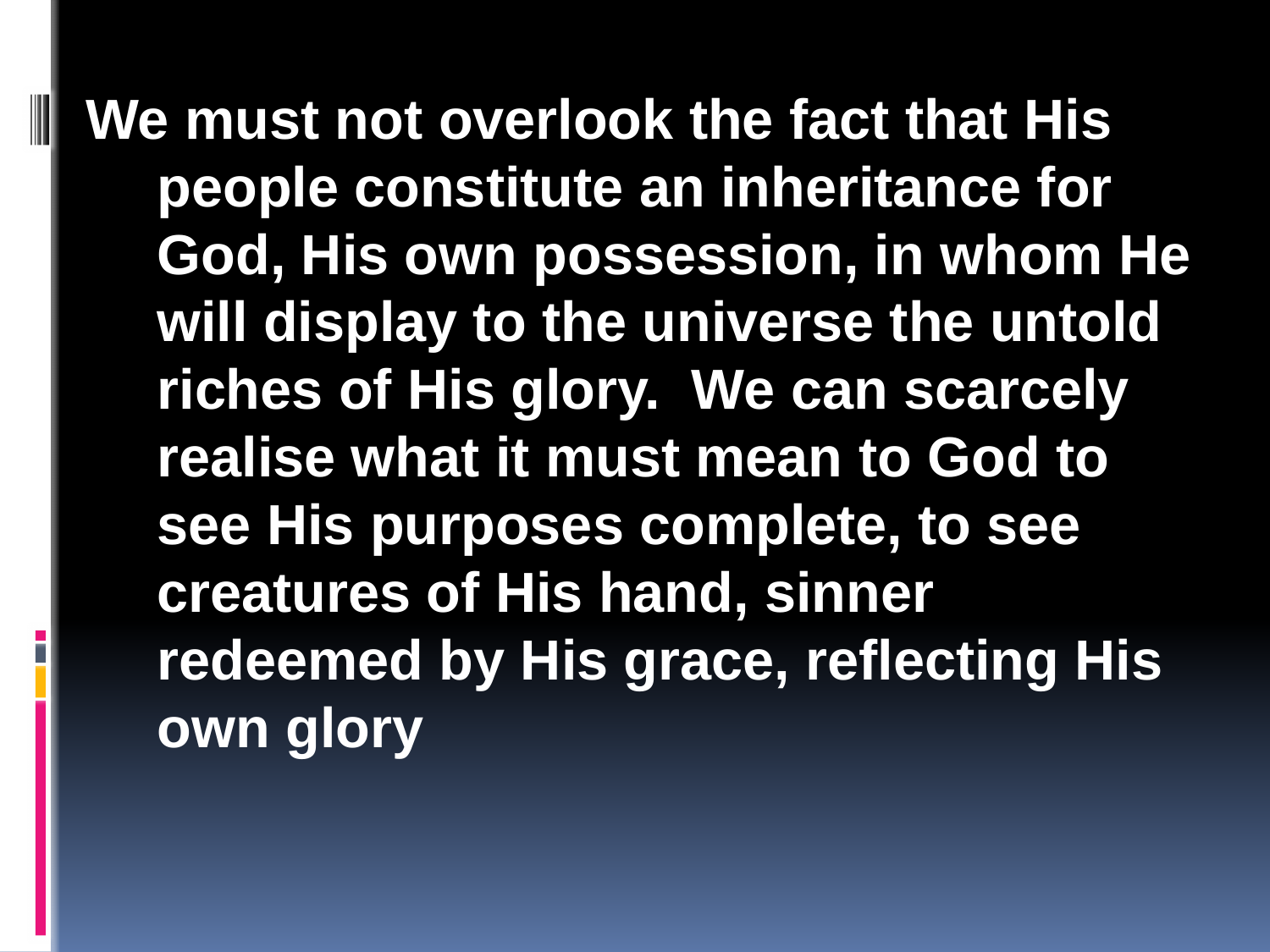

We must not overlook the fact that His people constitute an inheritance for God, His own possession, in whom He will display to the universe the untold riches of His glory.  We can scarcely realise what it must mean to God to see His purposes complete, to see creatures of His hand, sinner redeemed by His grace, reflecting His own glory